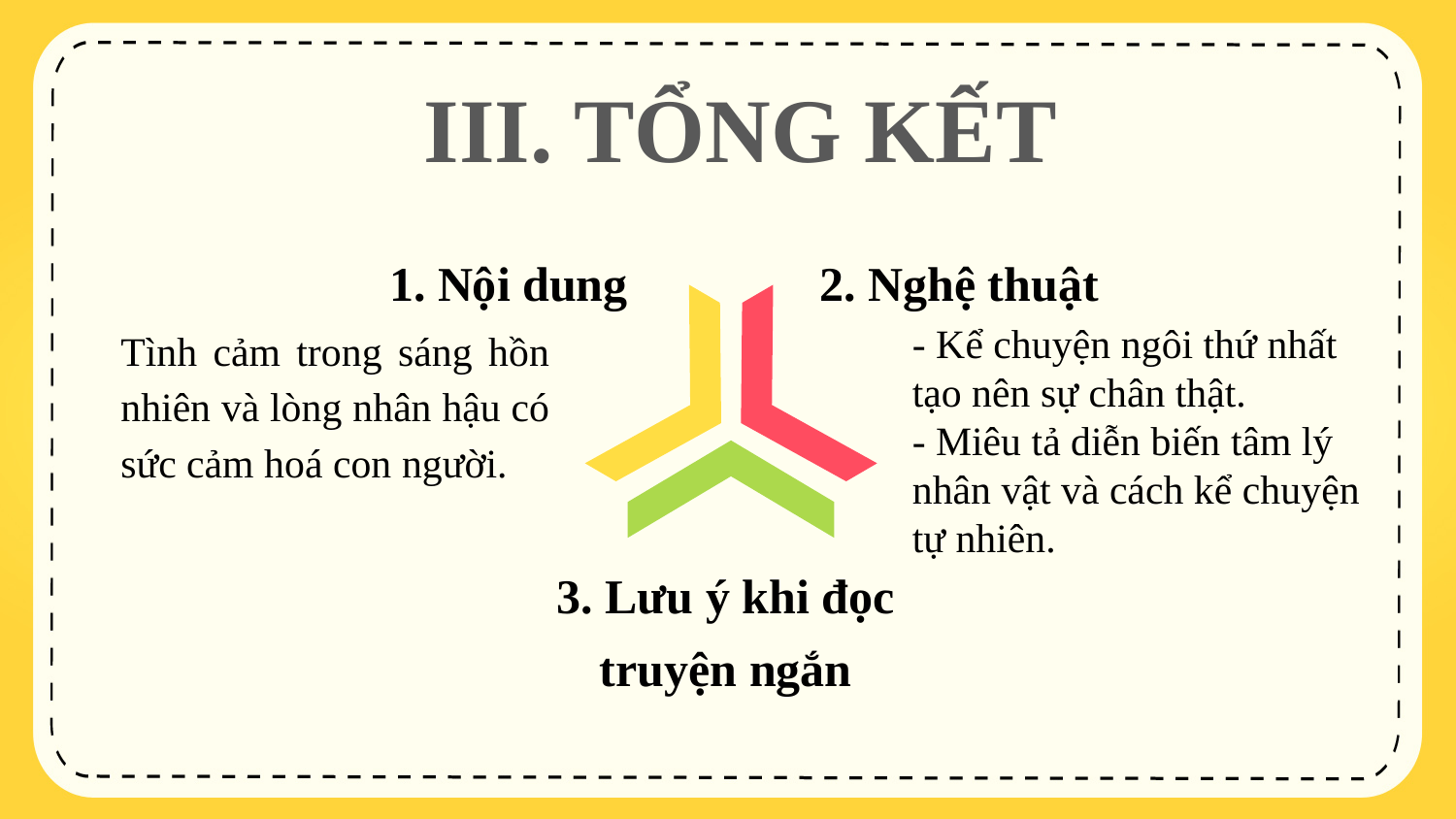

III. TỔNG KẾT
1. Nội dung
2. Nghệ thuật

- Kể chuyện ngôi thứ nhất tạo nên sự chân thật.
- Miêu tả diễn biến tâm lý nhân vật và cách kể chuyện tự nhiên.
Tình cảm trong sáng hồn nhiên và lòng nhân hậu có sức cảm hoá con người.

3. Lưu ý khi đọc truyện ngắn